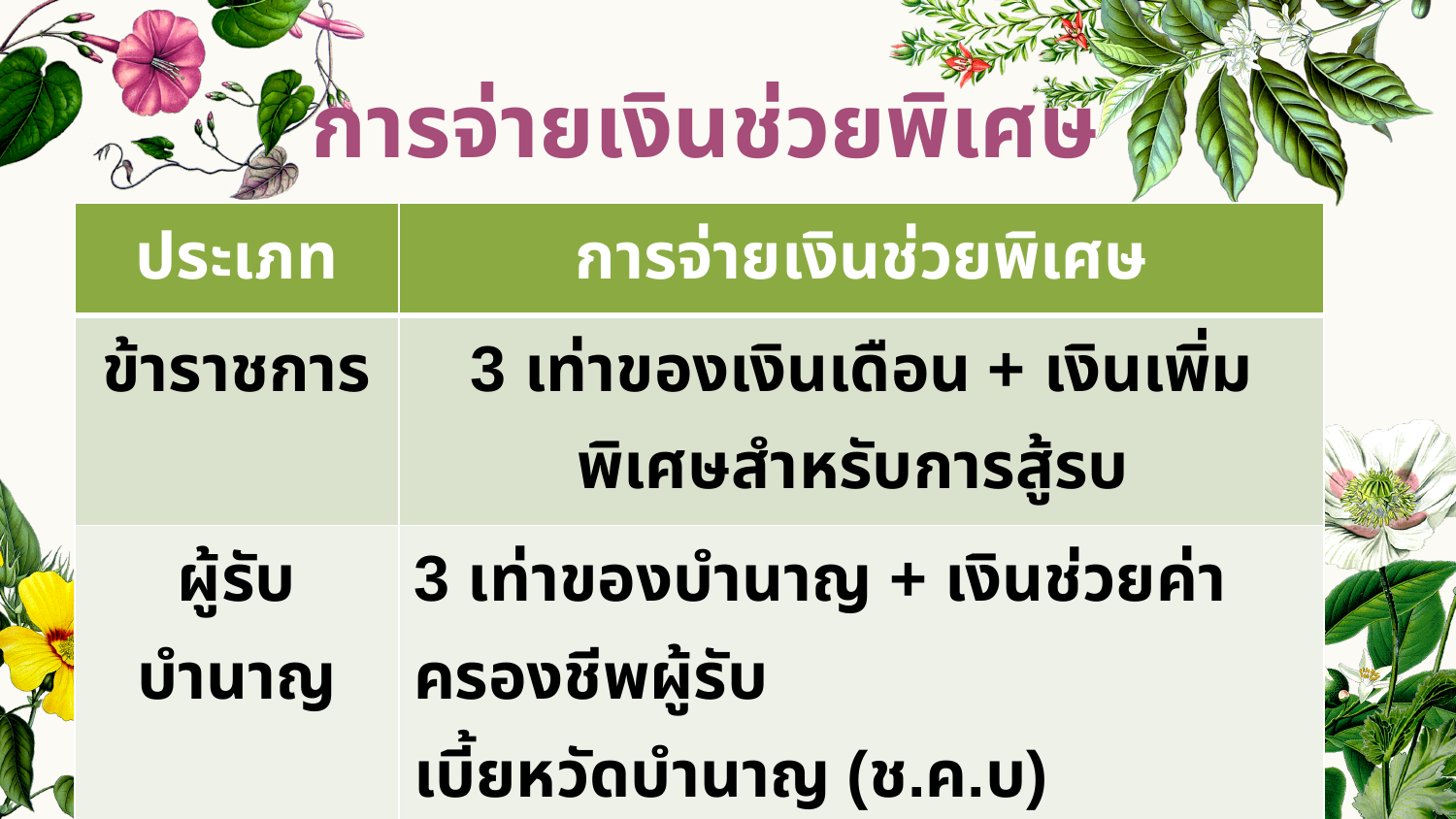

การจ่ายเงินช่วยพิเศษ

| ประเภท | การจ่ายเงินช่วยพิเศษ |
| --- | --- |
| ข้าราชการ | 3 เท่าของเงินเดือน + เงินเพิ่มพิเศษสำหรับการสู้รบ |
| ผู้รับบำนาญ | 3 เท่าของบำนาญ + เงินช่วยค่าครองชีพผู้รับ เบี้ยหวัดบำนาญ (ช.ค.บ) |
23